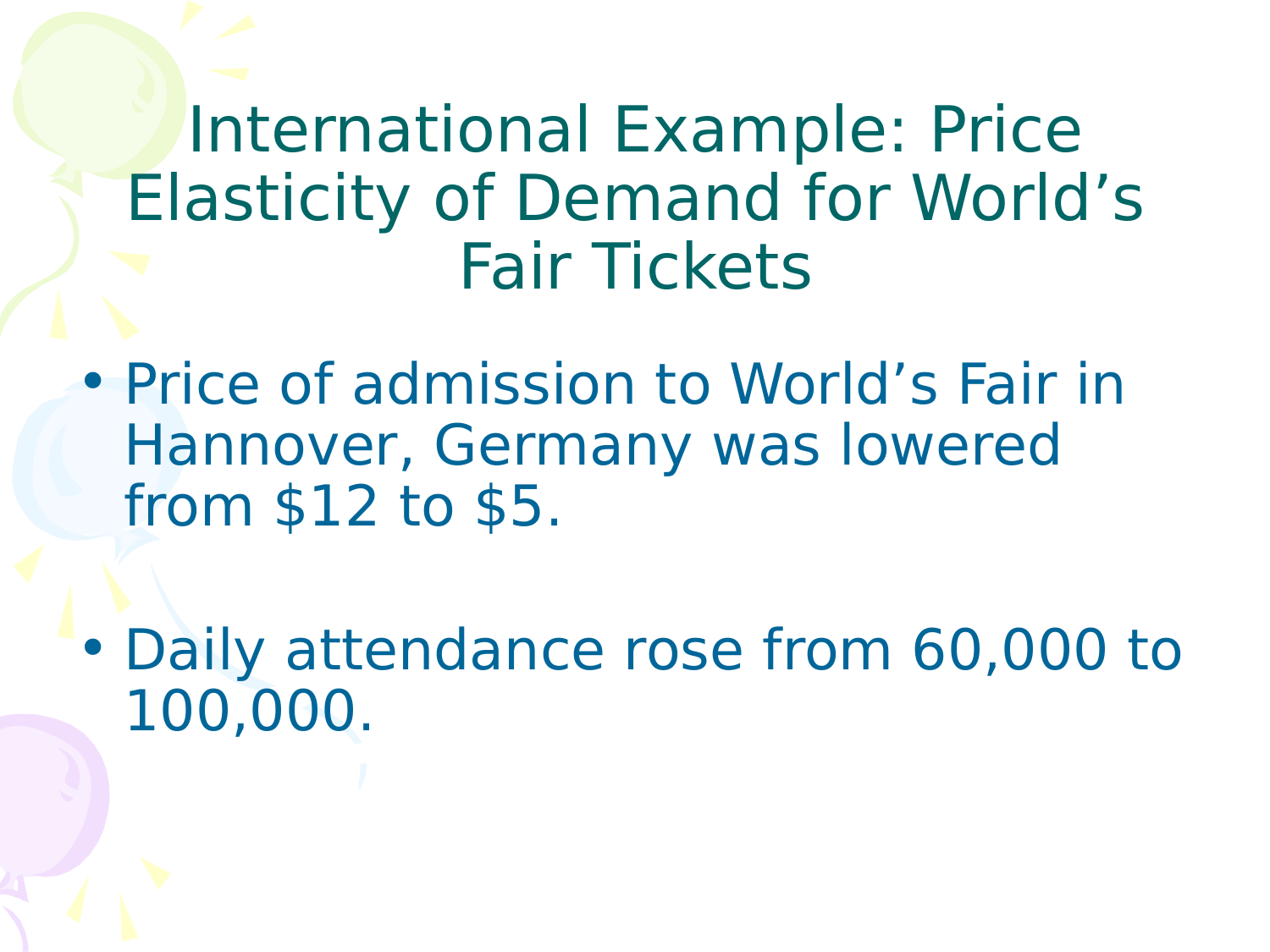

# International Example: Price Elasticity of Demand for World’s Fair Tickets
Price of admission to World’s Fair in Hannover, Germany was lowered from $12 to $5.

Daily attendance rose from 60,000 to 100,000.